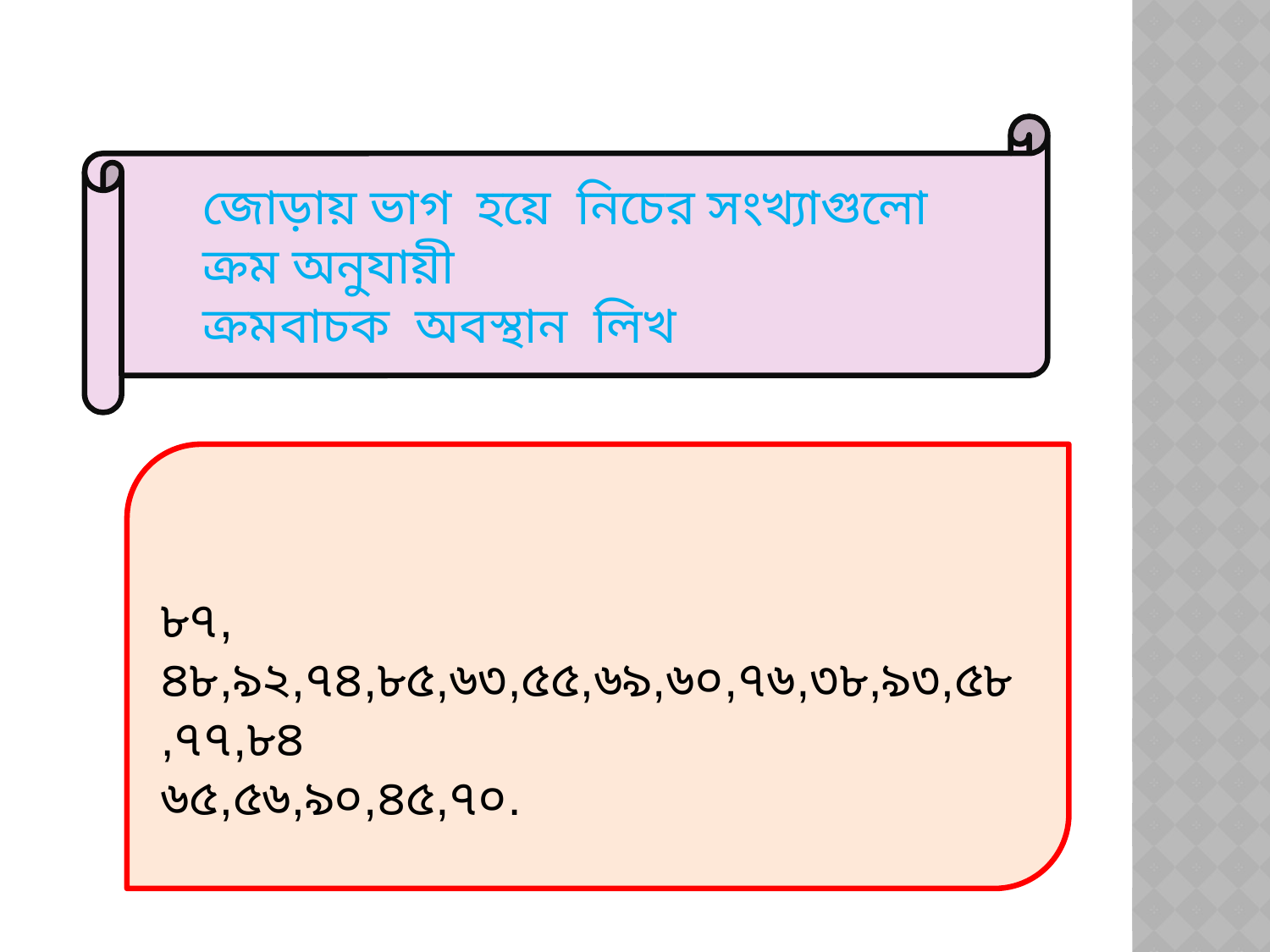

জোড়ায় ভাগ  হয়ে  নিচের সংখ্যাগুলো ক্রম অনুযায়ী
ক্রমবাচক  অবস্থান  লিখ

৮৭, ৪৮,৯২,৭৪,৮৫,৬৩,৫৫,৬৯,৬০,৭৬,৩৮,৯৩,৫৮,৭৭,৮৪
৬৫,৫৬,৯০,৪৫,৭০.